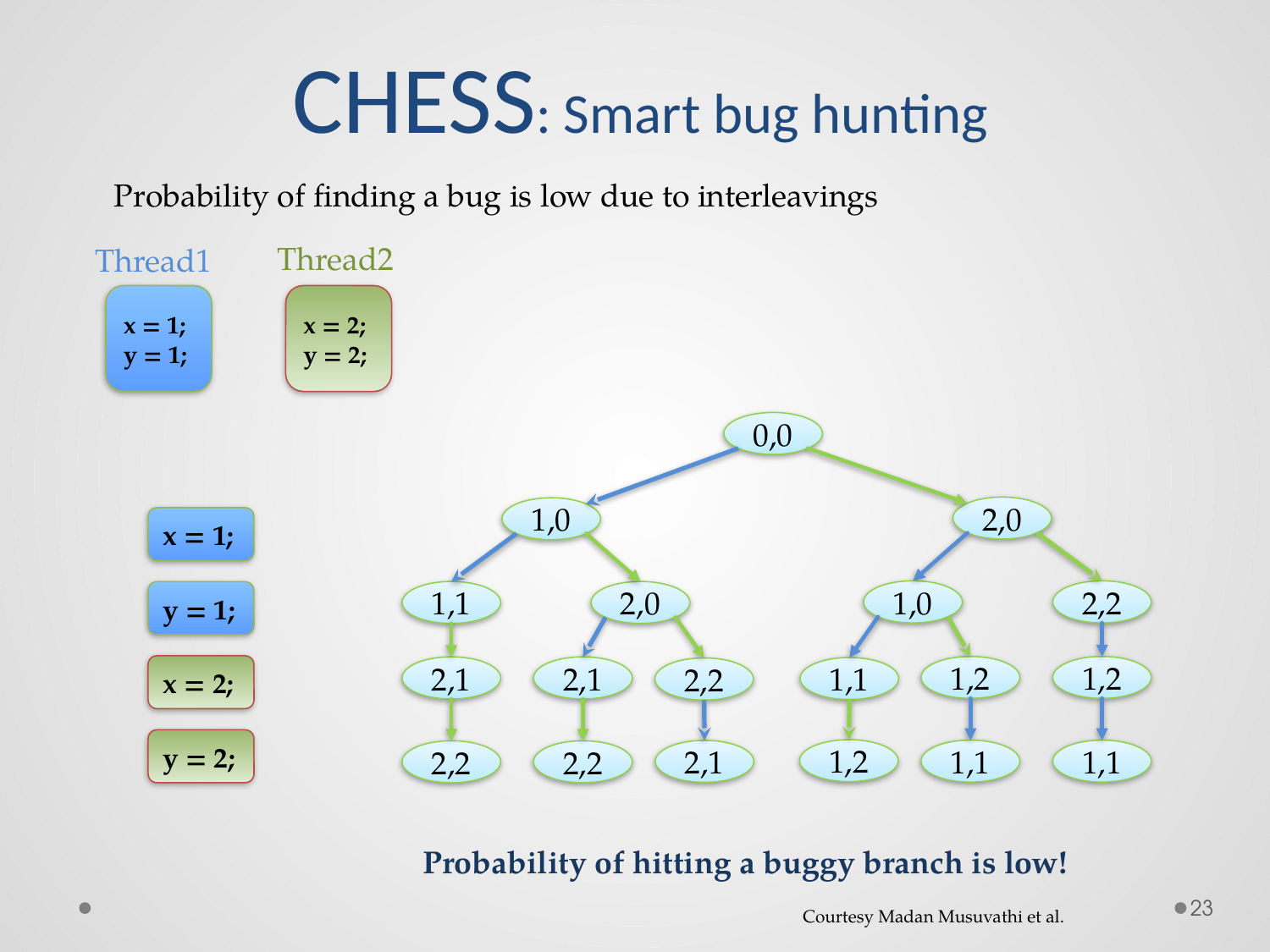

# CHESS: Smart bug hunting
Probability of finding a bug is low due to interleavings
Thread2
Thread1
x = 1;
y = 1;
x = 2;
y = 2;
0,0
2,0
1,0
x = 1;
1,0
2,2
1,1
2,0
y = 1;
x = 2;
1,2
1,2
2,1
2,1
1,1
2,2
y = 2;
1,2
1,1
1,1
2,1
2,2
2,2
Probability of hitting a buggy branch is low!
23
Courtesy Madan Musuvathi et al.